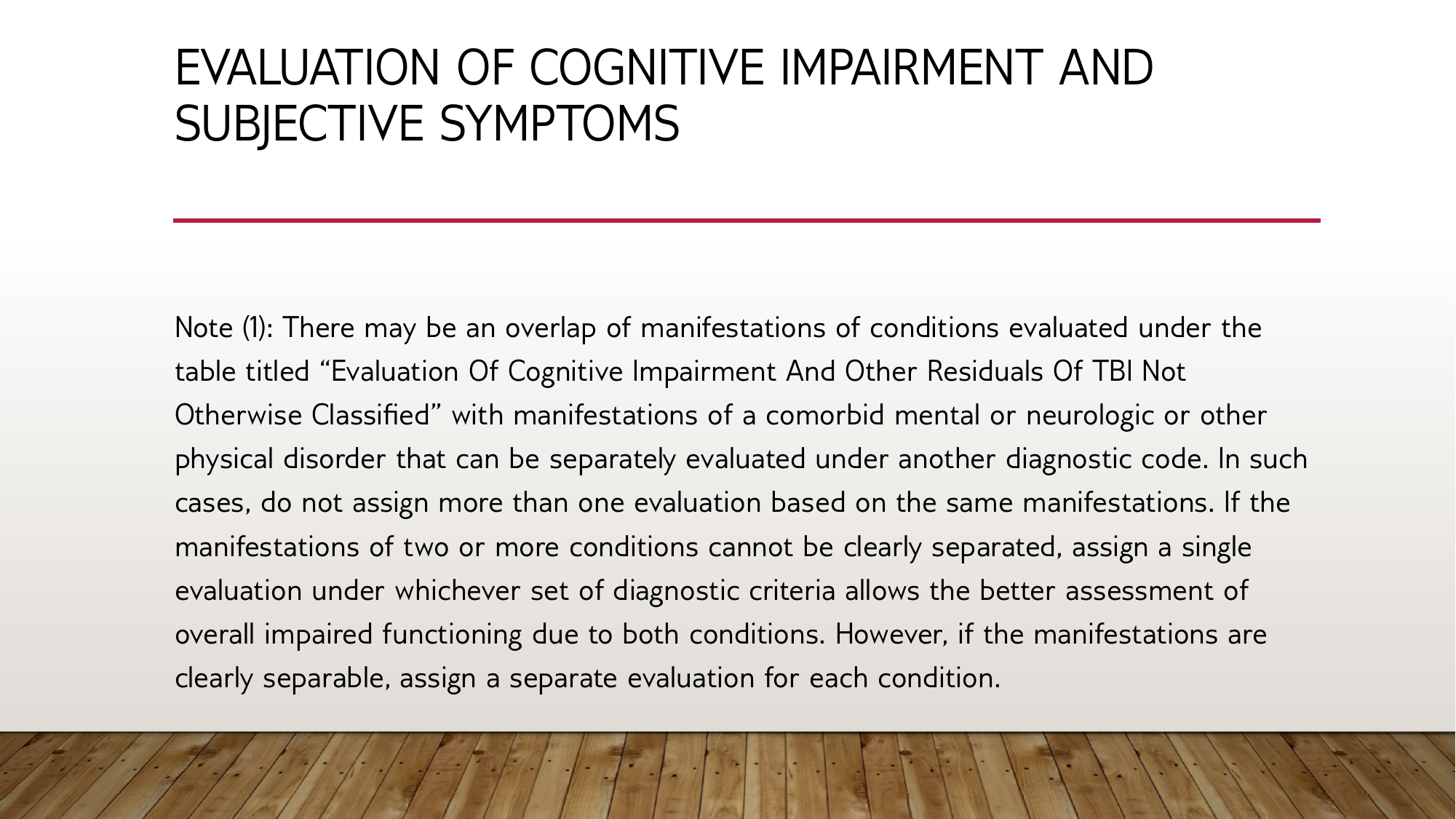

# Evaluation of Cognitive Impairment and Subjective Symptoms
Note (1): There may be an overlap of manifestations of conditions evaluated under the table titled “Evaluation Of Cognitive Impairment And Other Residuals Of TBI Not Otherwise Classified” with manifestations of a comorbid mental or neurologic or other physical disorder that can be separately evaluated under another diagnostic code. In such cases, do not assign more than one evaluation based on the same manifestations. If the manifestations of two or more conditions cannot be clearly separated, assign a single evaluation under whichever set of diagnostic criteria allows the better assessment of overall impaired functioning due to both conditions. However, if the manifestations are clearly separable, assign a separate evaluation for each condition.